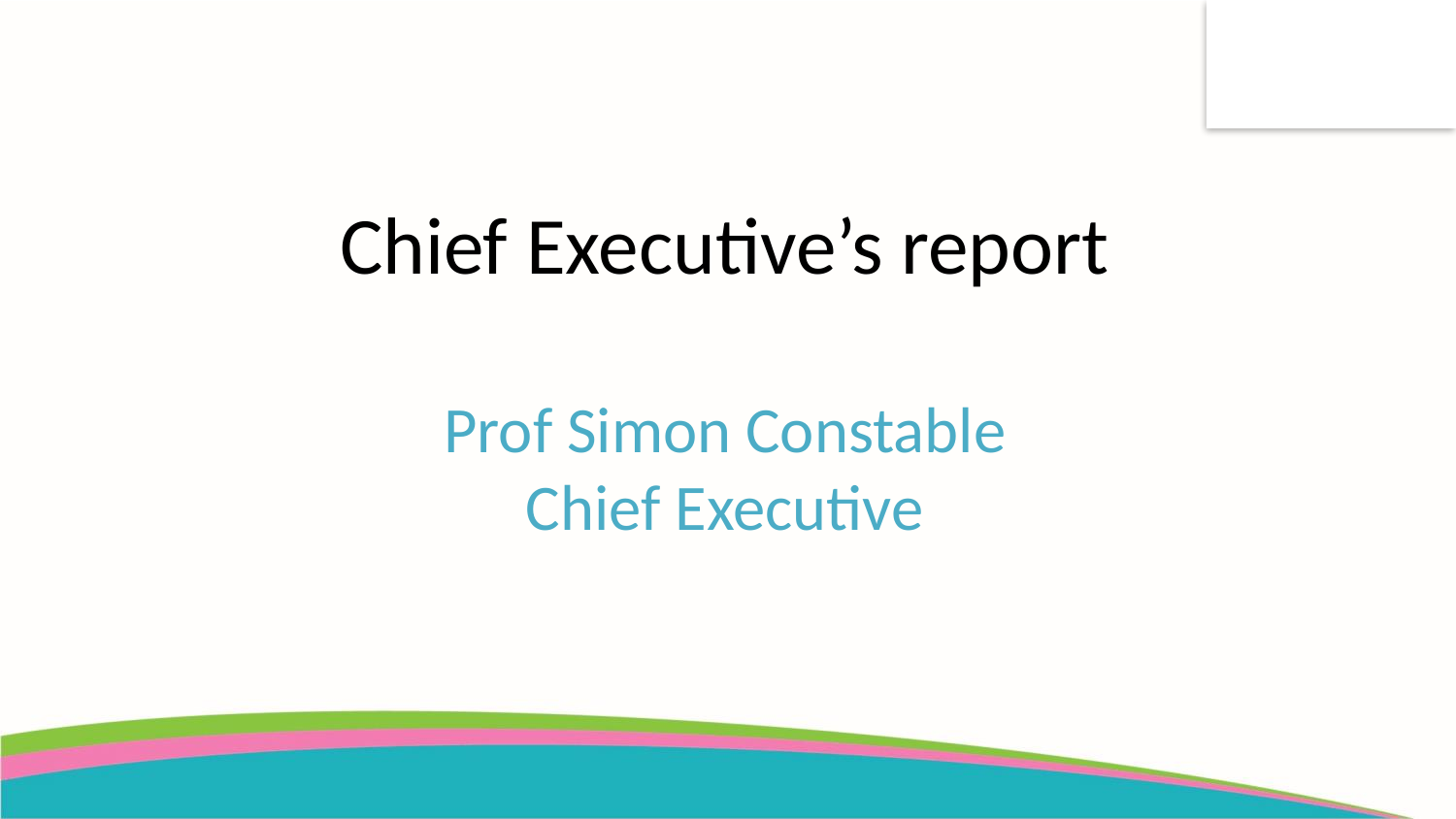

Chief Executive’s report

Prof Simon Constable
Chief Executive